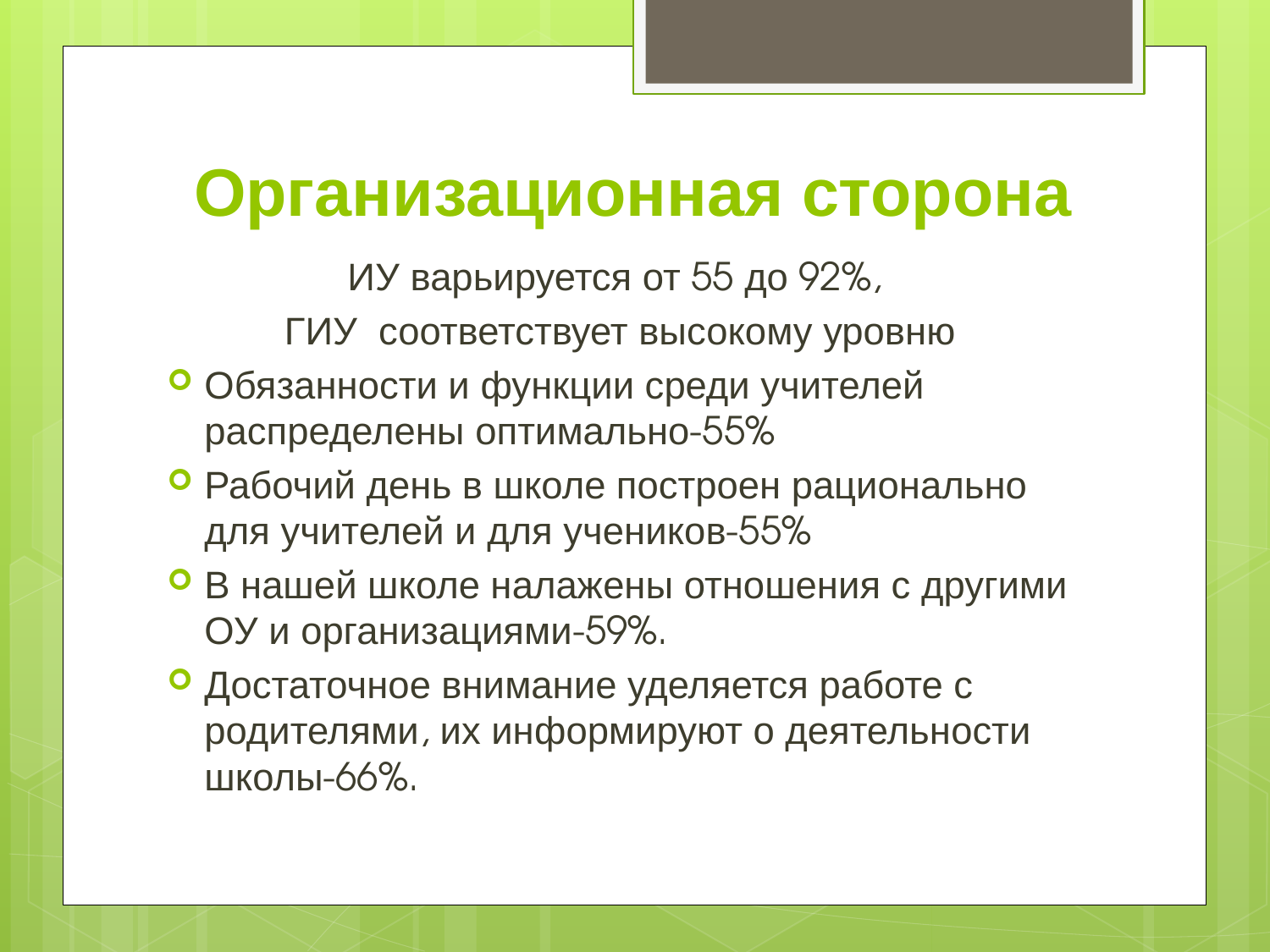

# Организационная сторона
ИУ варьируется от 55 до 92%,
ГИУ  соответствует высокому уровню
Обязанности и функции среди учителей распределены оптимально-55%
Рабочий день в школе построен рационально для учителей и для учеников-55%
В нашей школе налажены отношения с другими ОУ и организациями-59%.
Достаточное внимание уделяется работе с родителями, их информируют о деятельности школы-66%.